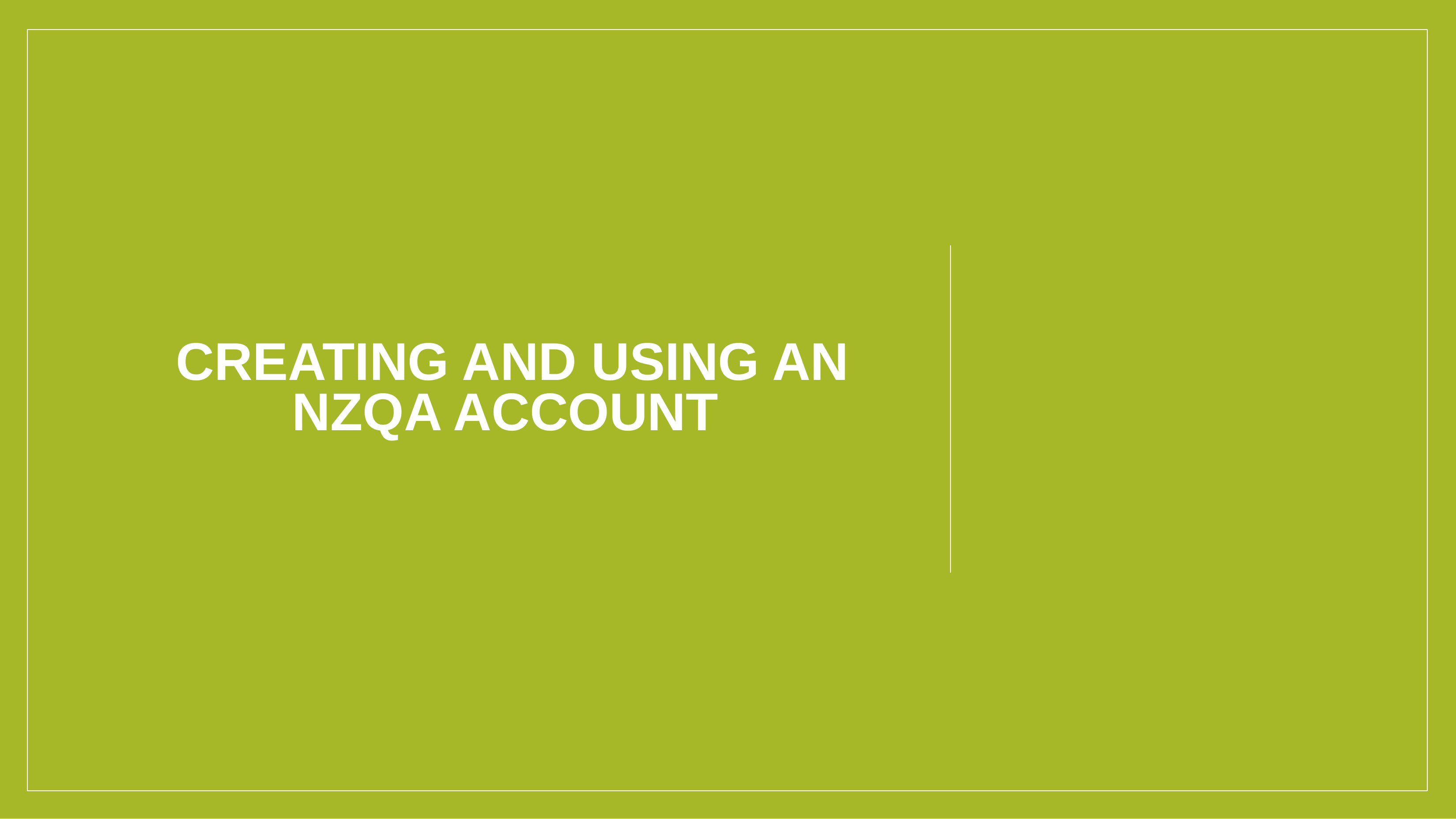

# Creating and Using an NZQA Account